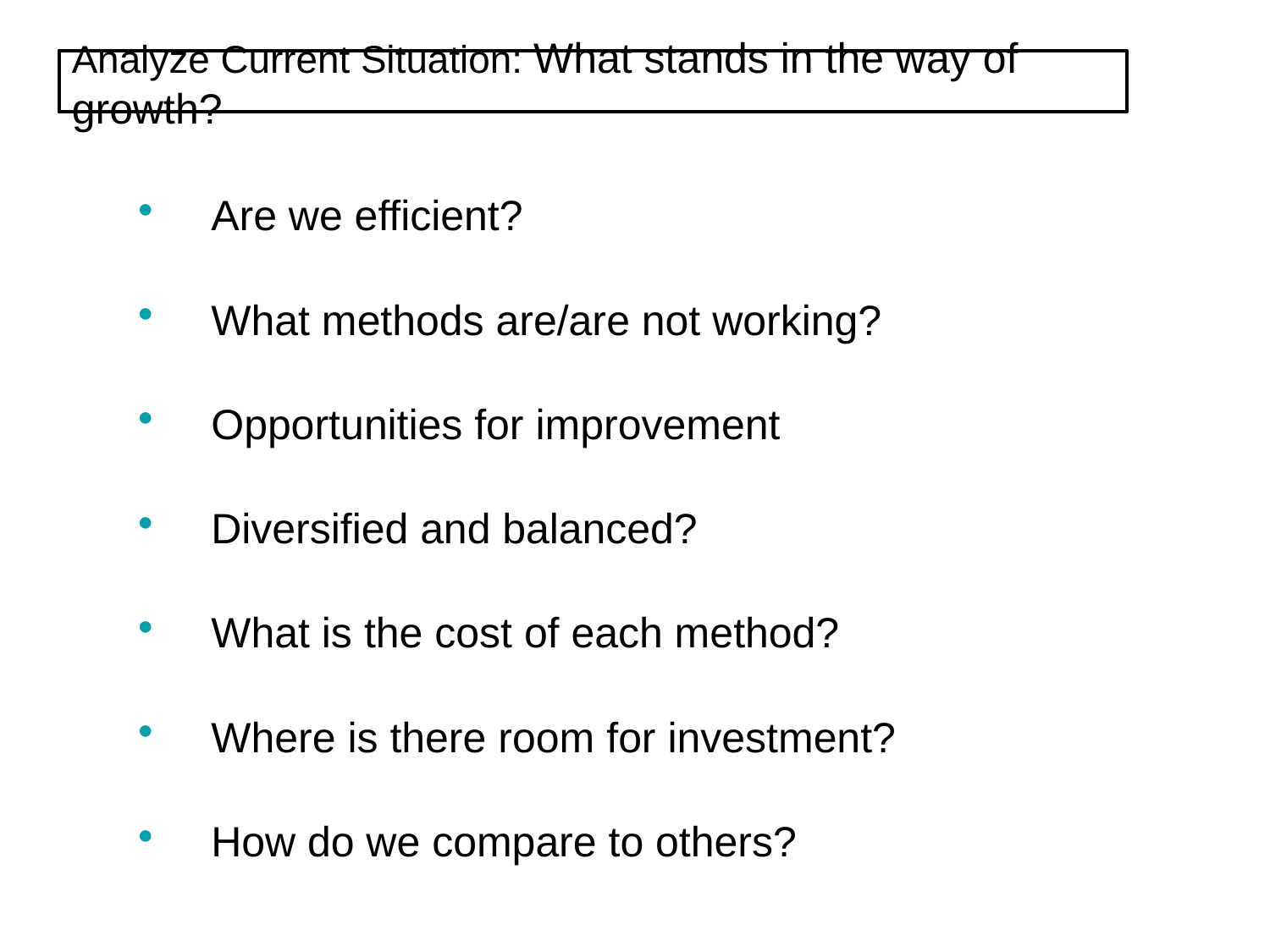

# Analyze Current Situation: What stands in the way of growth?
Are we efficient?
What methods are/are not working?
Opportunities for improvement
Diversified and balanced?
What is the cost of each method?
Where is there room for investment?
How do we compare to others?
18